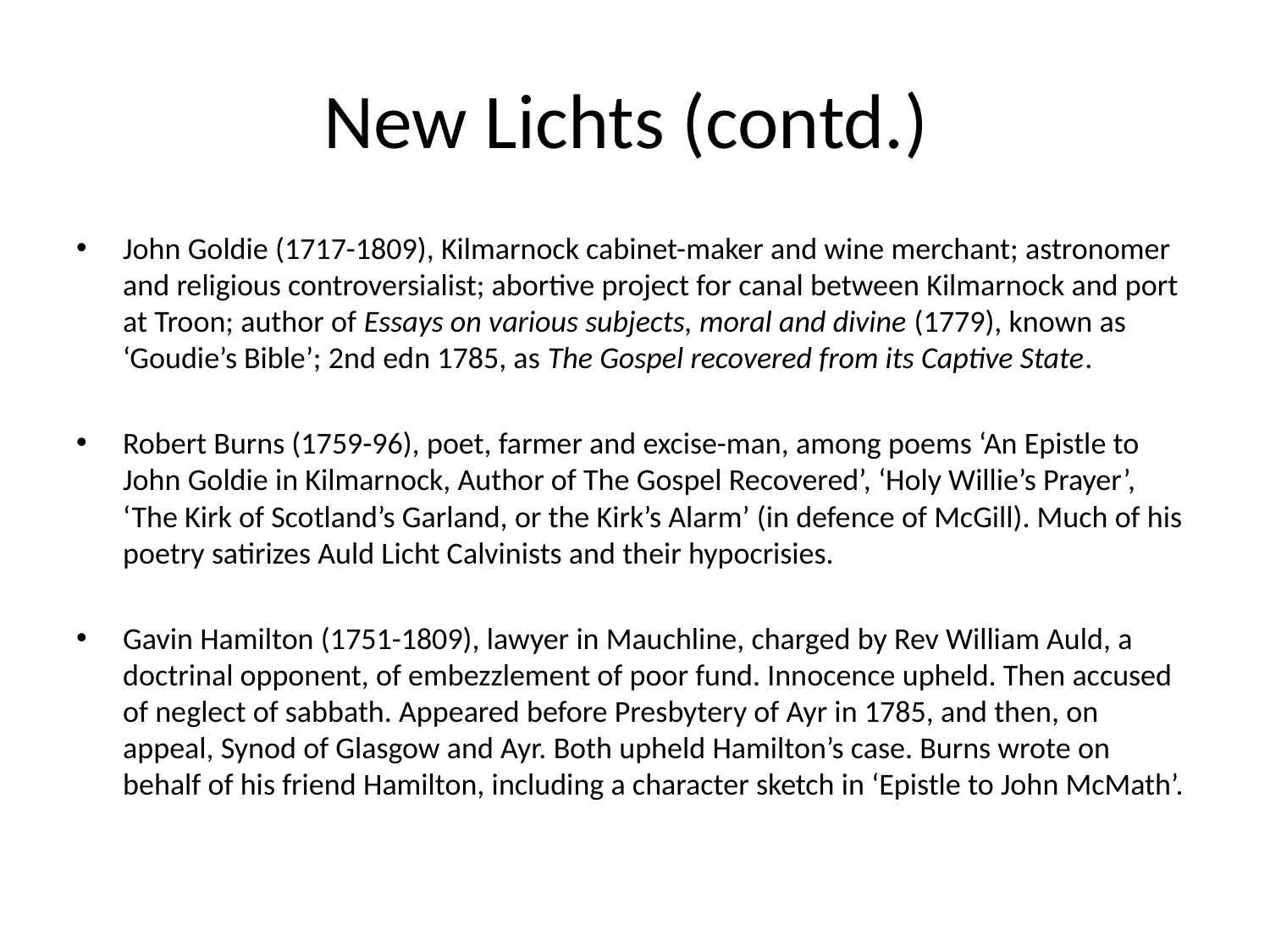

# New Lichts (contd.)
John Goldie (1717-1809), Kilmarnock cabinet-maker and wine merchant; astronomer and religious controversialist; abortive project for canal between Kilmarnock and port at Troon; author of Essays on various subjects, moral and divine (1779), known as ‘Goudie’s Bible’; 2nd edn 1785, as The Gospel recovered from its Captive State.

Robert Burns (1759-96), poet, farmer and excise-man, among poems ‘An Epistle to John Goldie in Kilmarnock, Author of The Gospel Recovered’, ‘Holy Willie’s Prayer’, ‘The Kirk of Scotland’s Garland, or the Kirk’s Alarm’ (in defence of McGill). Much of his poetry satirizes Auld Licht Calvinists and their hypocrisies.

Gavin Hamilton (1751-1809), lawyer in Mauchline, charged by Rev William Auld, a doctrinal opponent, of embezzlement of poor fund. Innocence upheld. Then accused of neglect of sabbath. Appeared before Presbytery of Ayr in 1785, and then, on appeal, Synod of Glasgow and Ayr. Both upheld Hamilton’s case. Burns wrote on behalf of his friend Hamilton, including a character sketch in ‘Epistle to John McMath’.